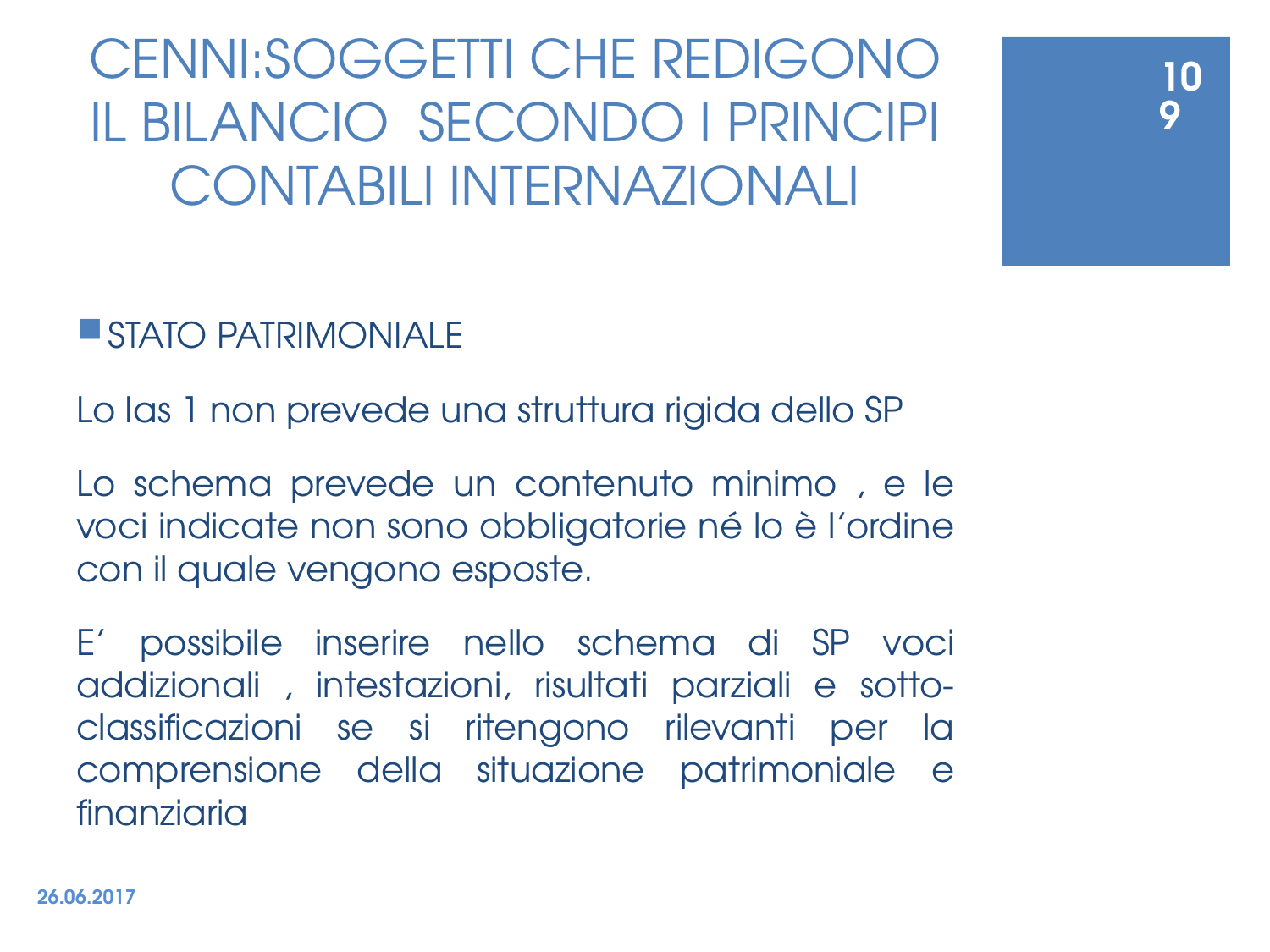

109
# CENNI:SOGGETTI CHE REDIGONO IL BILANCIO  SECONDO I PRINCIPI CONTABILI INTERNAZIONALI
STATO PATRIMONIALE
Lo Ias 1 non prevede una struttura rigida dello SP
Lo schema prevede un contenuto minimo , e le voci indicate non sono obbligatorie né lo è l’ordine con il quale vengono esposte.
E’ possibile inserire nello schema di SP voci addizionali , intestazioni, risultati parziali e sotto-classificazioni se si ritengono rilevanti per la comprensione della situazione patrimoniale e finanziaria
26.06.2017